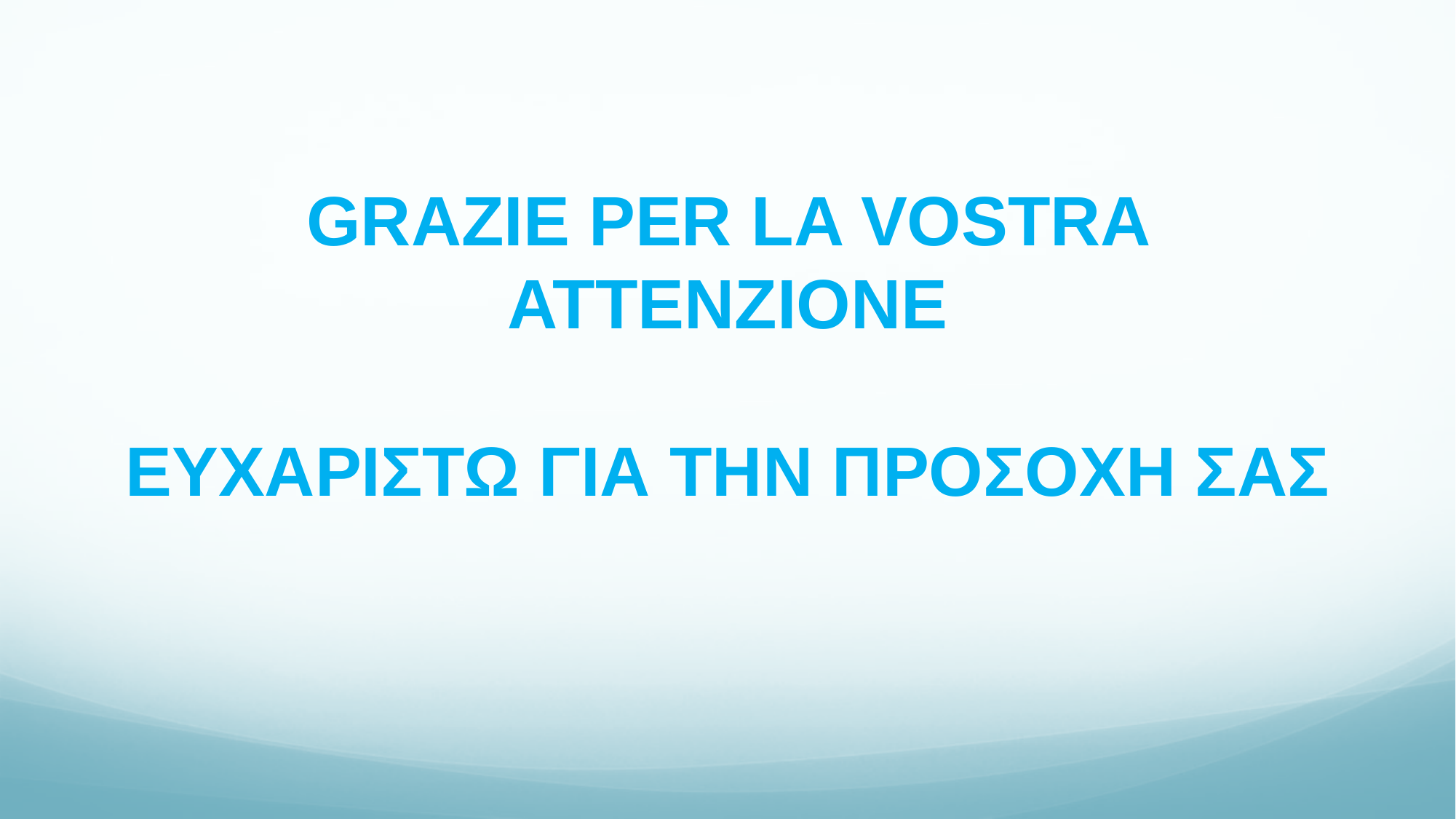

# GRAZIE PER LA VOSTRA ATTENZIONE ΕΥΧΑΡΙΣΤΩ ΓΙΑ ΤΗΝ ΠΡΟΣΟΧΗ ΣΑΣ